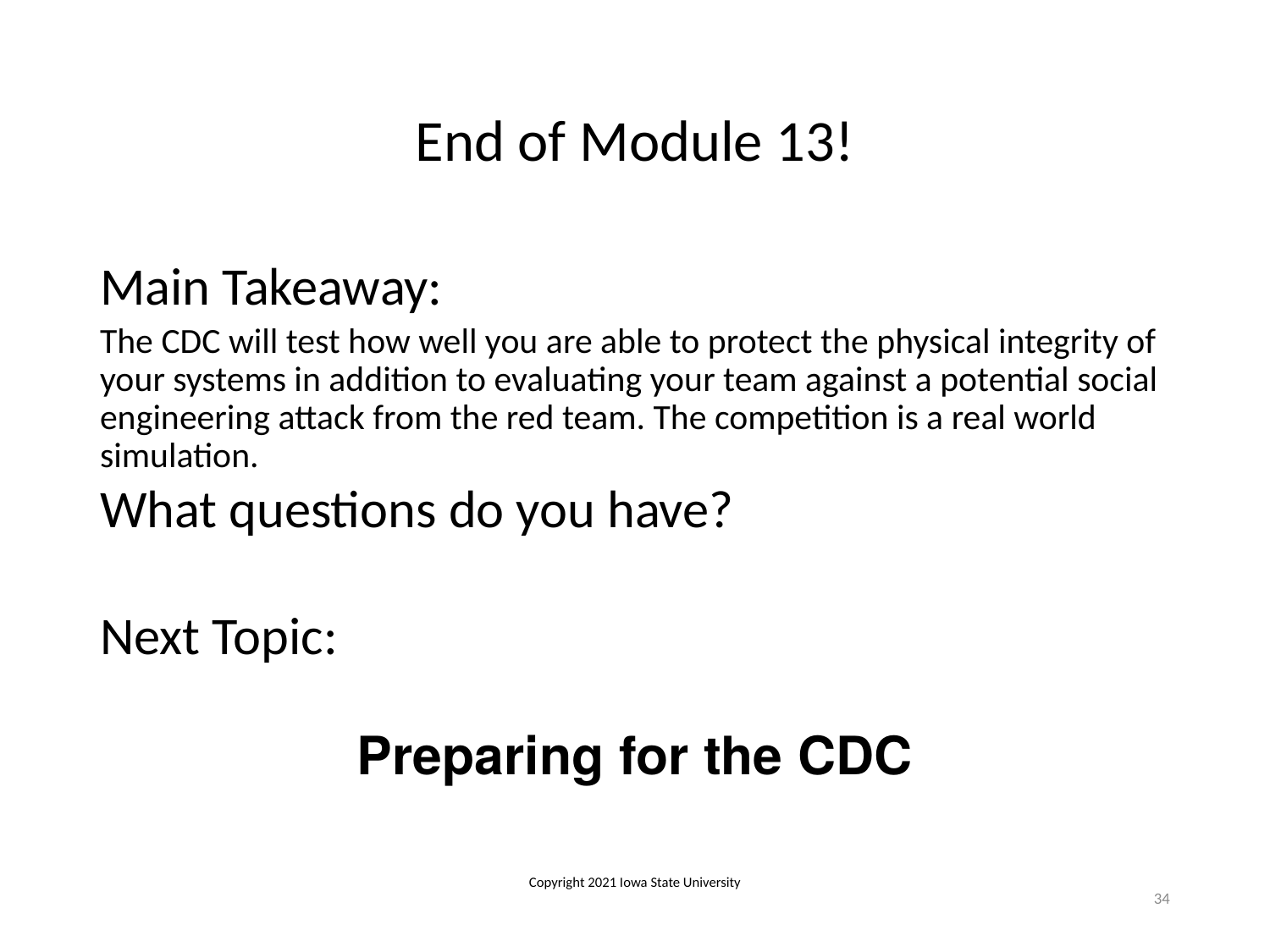

# End of Module 13!
Main Takeaway:
The CDC will test how well you are able to protect the physical integrity of your systems in addition to evaluating your team against a potential social engineering attack from the red team. The competition is a real world simulation.
What questions do you have?

Next Topic:
Preparing for the CDC
Copyright 2021 Iowa State University
34